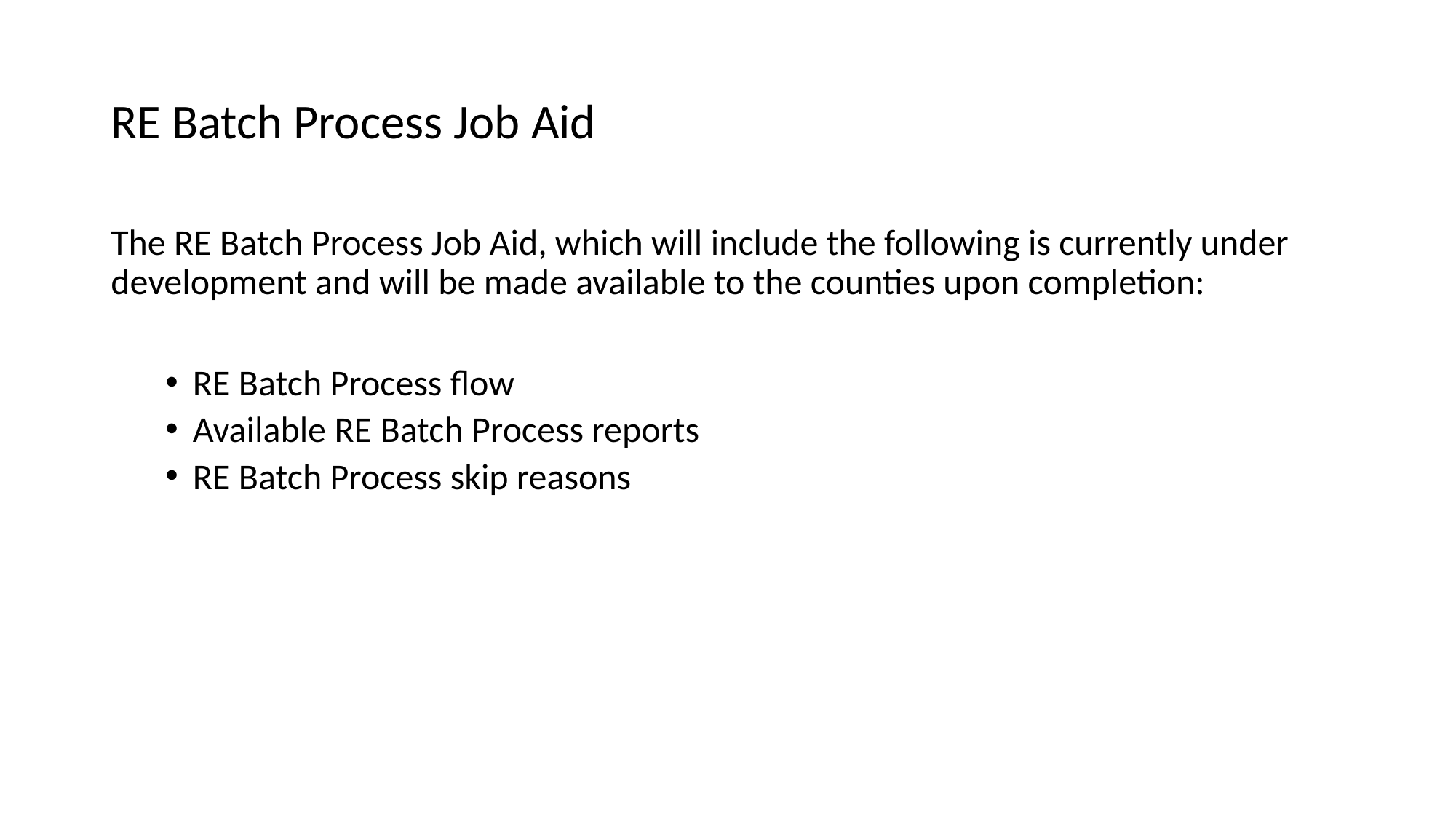

# RE Batch Process Job Aid
The RE Batch Process Job Aid, which will include the following is currently under development and will be made available to the counties upon completion:

RE Batch Process flow
Available RE Batch Process reports
RE Batch Process skip reasons